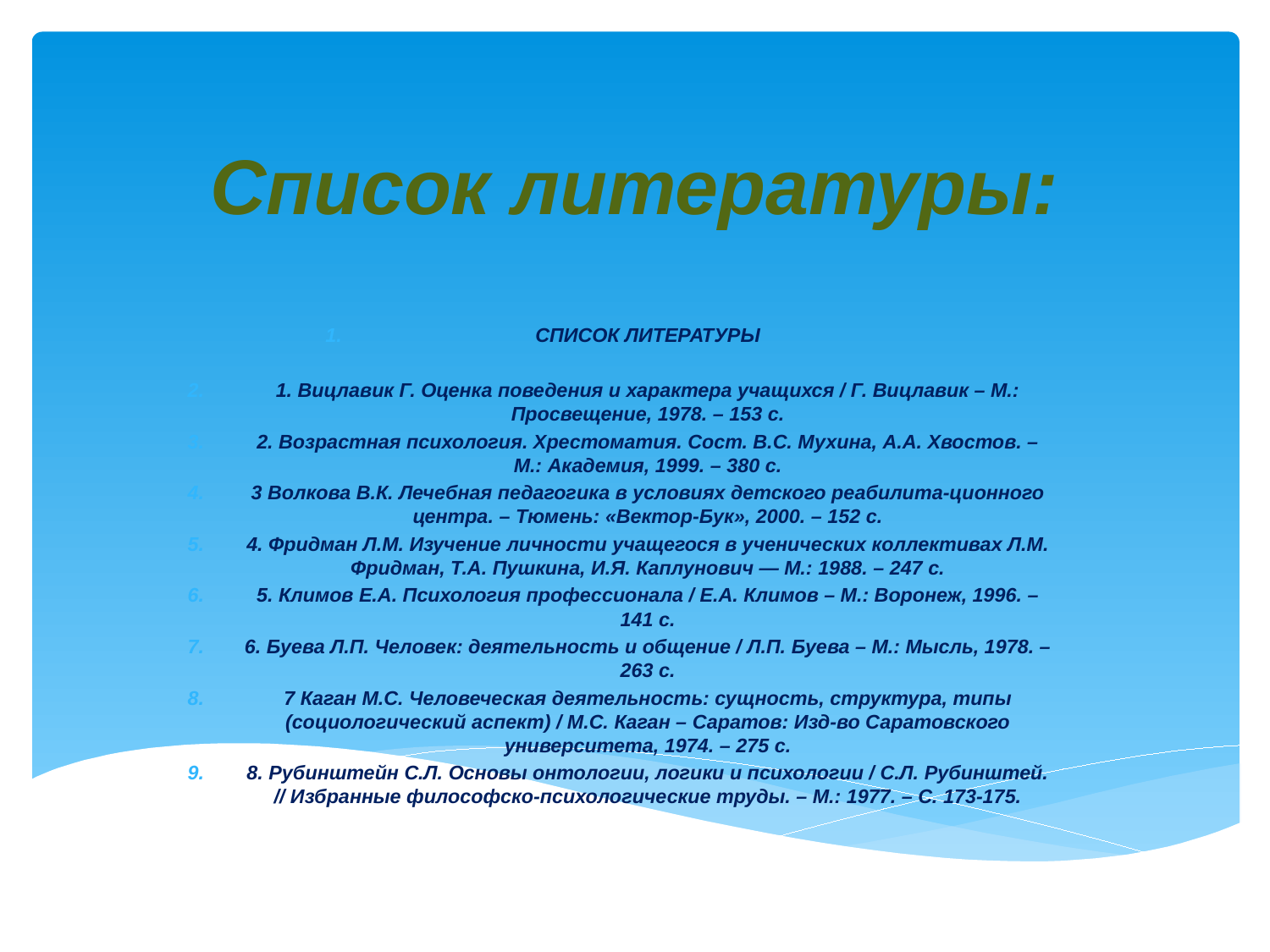

# Список литературы:
СПИСОК ЛИТЕРАТУРЫ

1. Вицлавик Г. Оценка поведения и характера учащихся / Г. Вицлавик – М.: Просвещение, 1978. – 153 с.
2. Возрастная психология. Хрестоматия. Сост. В.С. Мухина, А.А. Хвостов. – М.: Академия, 1999. – 380 с.
3 Волкова В.К. Лечебная педагогика в условиях детского реабилита-ционного центра. – Тюмень: «Вектор-Бук», 2000. – 152 с.
4. Фридман Л.М. Изучение личности учащегося в ученических коллективах Л.М. Фридман, Т.А. Пушкина, И.Я. Каплунович — М.: 1988. – 247 с.
5. Климов Е.А. Психология профессионала / Е.А. Климов – М.: Воронеж, 1996. – 141 с.
6. Буева Л.П. Человек: деятельность и общение / Л.П. Буева – М.: Мысль, 1978. – 263 с.
7 Каган М.С. Человеческая деятельность: сущность, структура, типы (социологический аспект) / М.С. Каган – Саратов: Изд-во Саратовского университета, 1974. – 275 с.
8. Рубинштейн С.Л. Основы онтологии, логики и психологии / С.Л. Рубинштей. // Избранные философско-психологические труды. – М.: 1977. – С. 173-175.